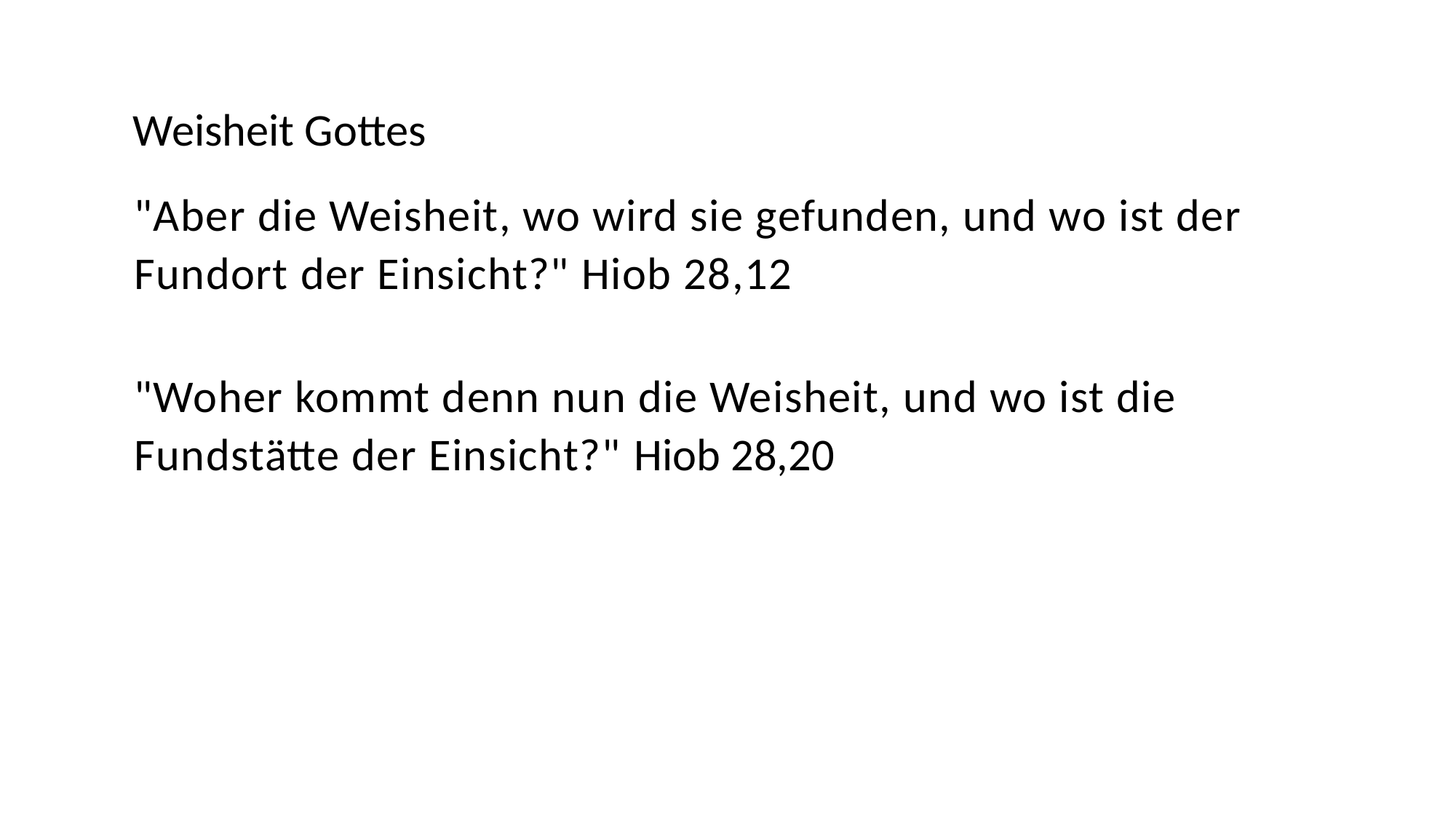

Weisheit Gottes
"Aber die Weisheit, wo wird sie gefunden, und wo ist der Fundort der Einsicht?" Hiob 28,12

"Woher kommt denn nun die Weisheit, und wo ist die Fundstätte der Einsicht?" Hiob 28,20